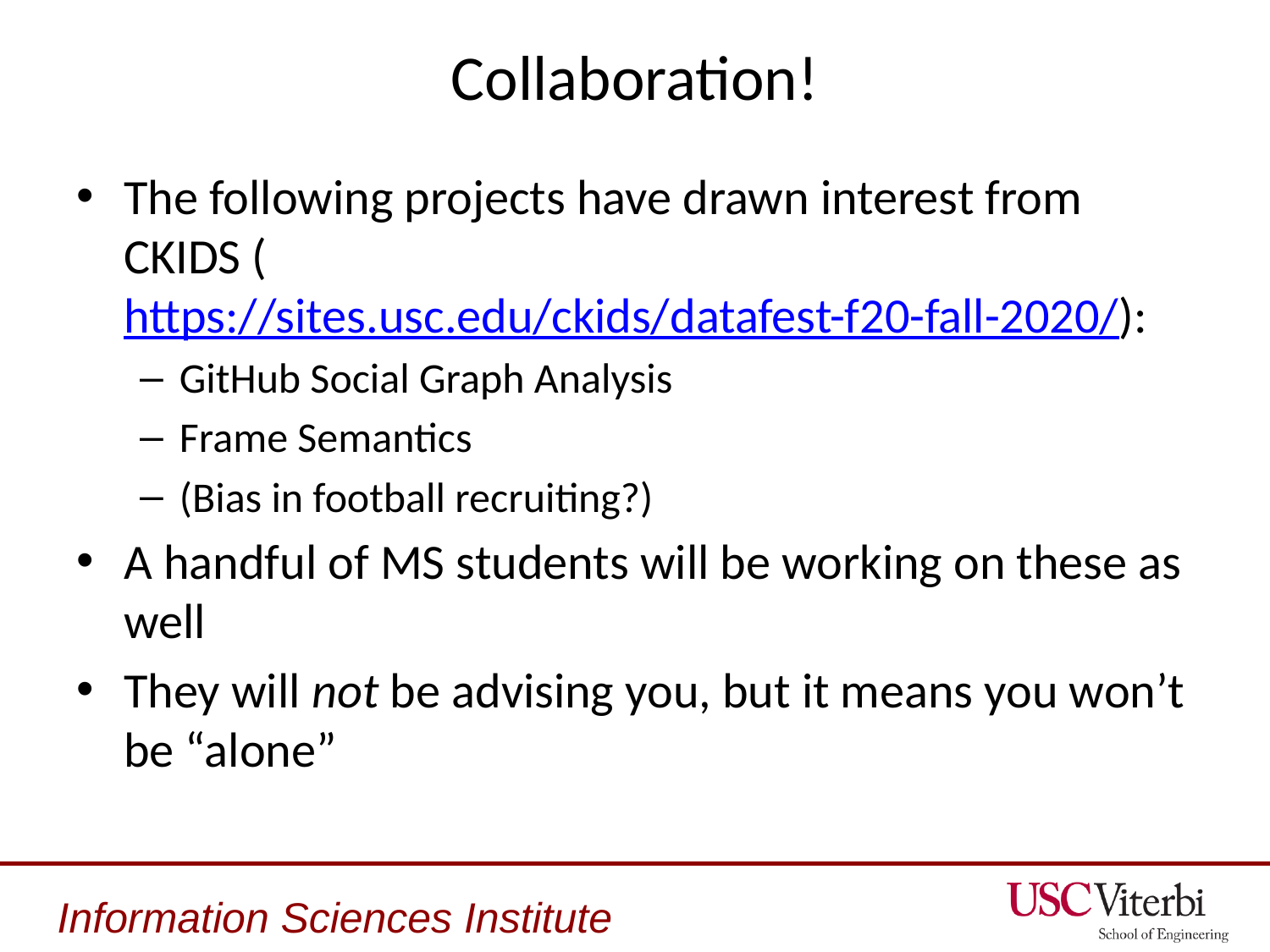

# Collaboration!
The following projects have drawn interest from CKIDS (https://sites.usc.edu/ckids/datafest-f20-fall-2020/):
GitHub Social Graph Analysis
Frame Semantics
(Bias in football recruiting?)
A handful of MS students will be working on these as well
They will not be advising you, but it means you won’t be “alone”